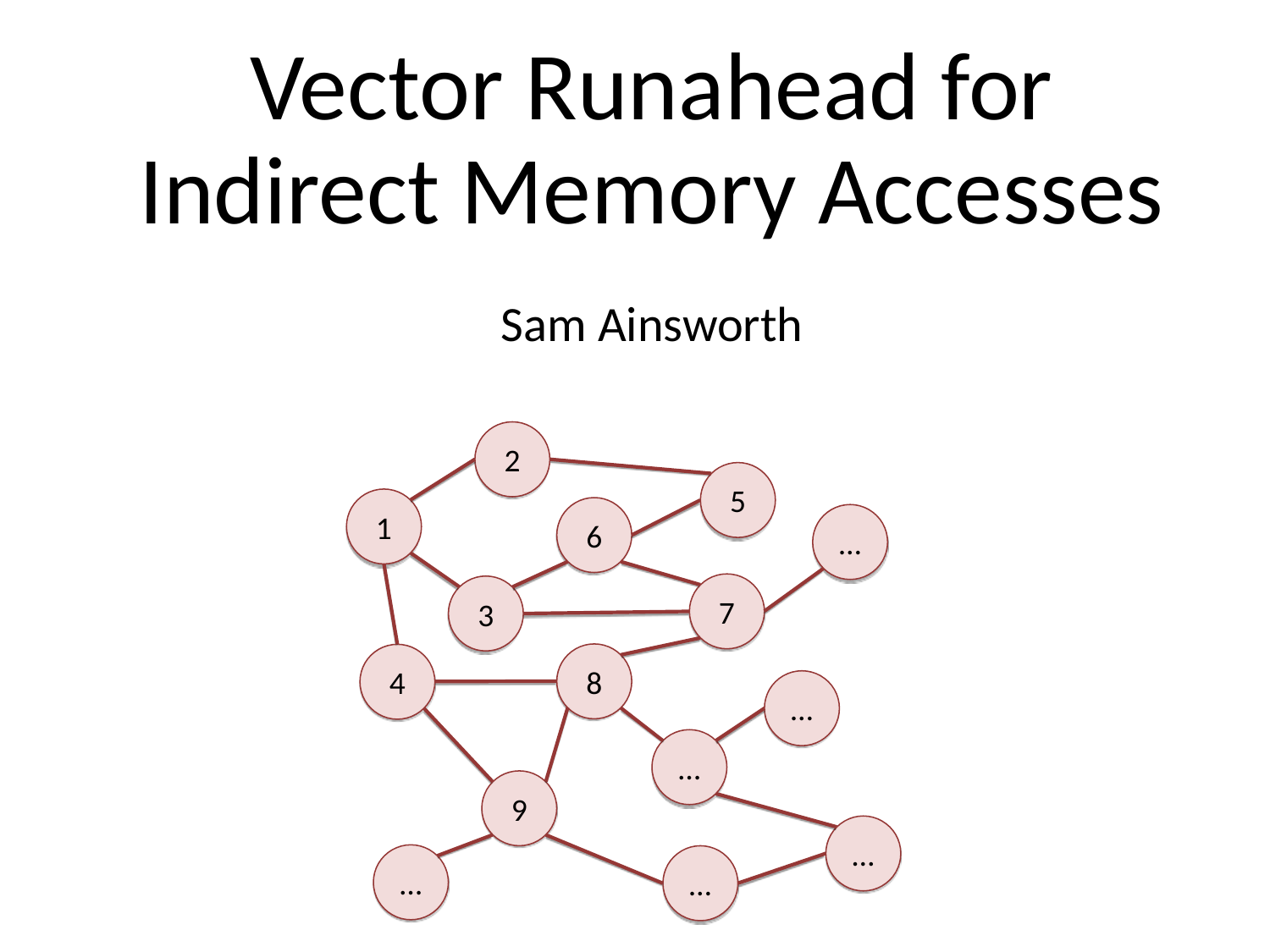

# Vector Runahead for Indirect Memory Accesses
Sam Ainsworth
2

5
1
6

…

7
3

8
4
…

…
9

…

…
…